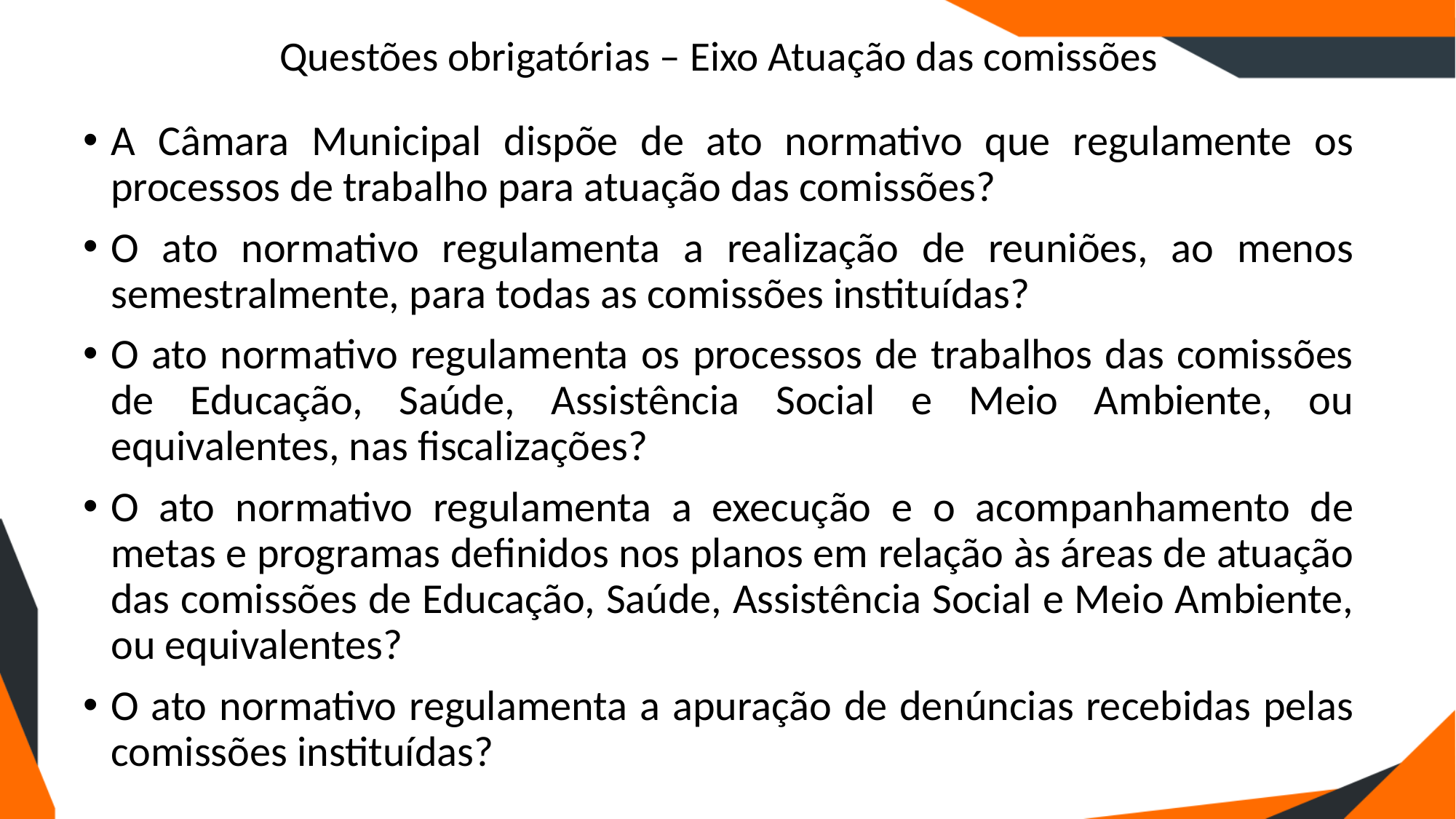

# Questões obrigatórias – Eixo Atuação das comissões
A Câmara Municipal dispõe de ato normativo que regulamente os processos de trabalho para atuação das comissões?
O ato normativo regulamenta a realização de reuniões, ao menos semestralmente, para todas as comissões instituídas?
O ato normativo regulamenta os processos de trabalhos das comissões de Educação, Saúde, Assistência Social e Meio Ambiente, ou equivalentes, nas fiscalizações?
O ato normativo regulamenta a execução e o acompanhamento de metas e programas definidos nos planos em relação às áreas de atuação das comissões de Educação, Saúde, Assistência Social e Meio Ambiente, ou equivalentes?
O ato normativo regulamenta a apuração de denúncias recebidas pelas comissões instituídas?